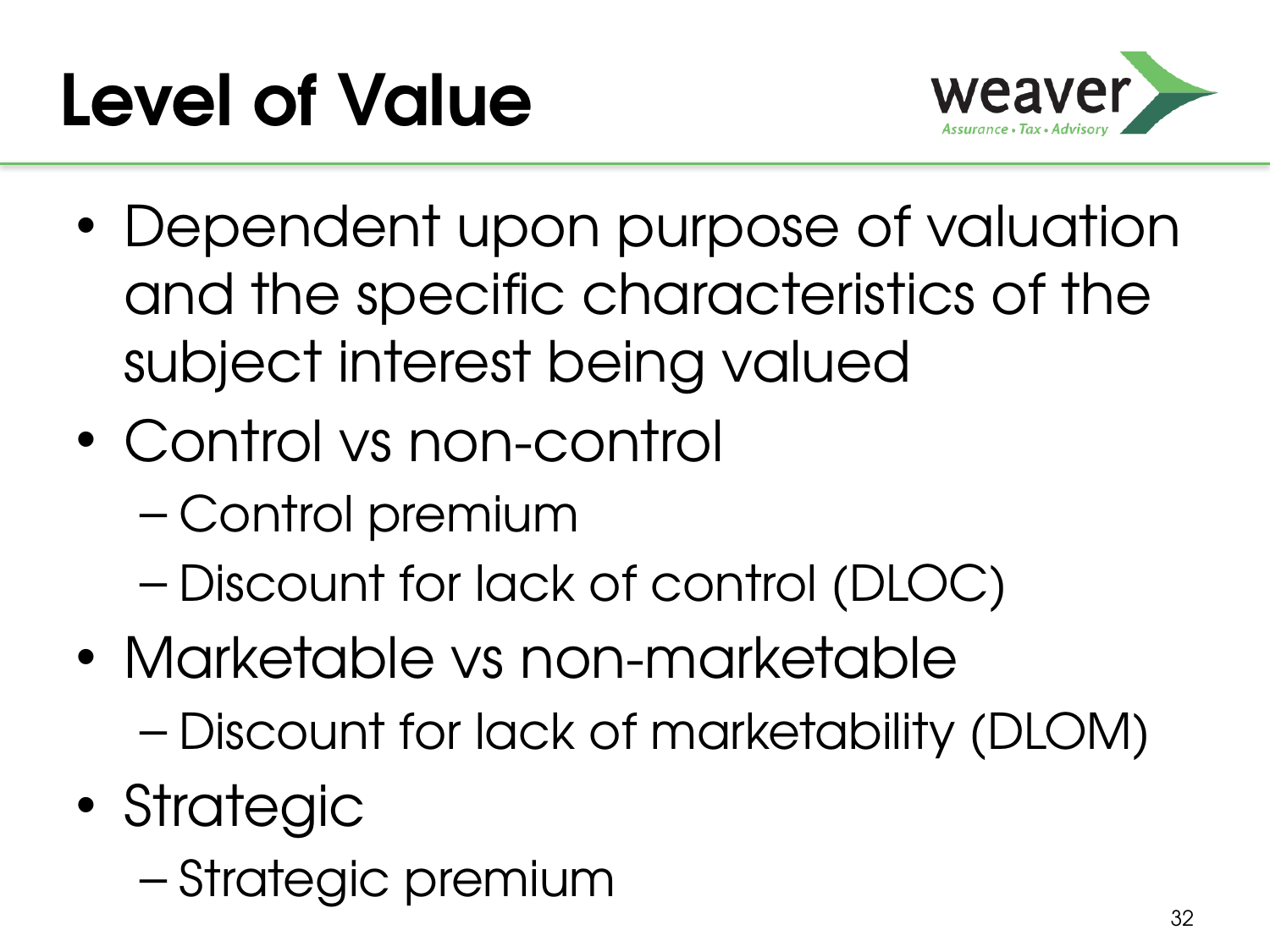

# Level of Value
Dependent upon purpose of valuation and the specific characteristics of the subject interest being valued
Control vs non-control
Control premium
Discount for lack of control (DLOC)
Marketable vs non-marketable
Discount for lack of marketability (DLOM)
Strategic
Strategic premium

32